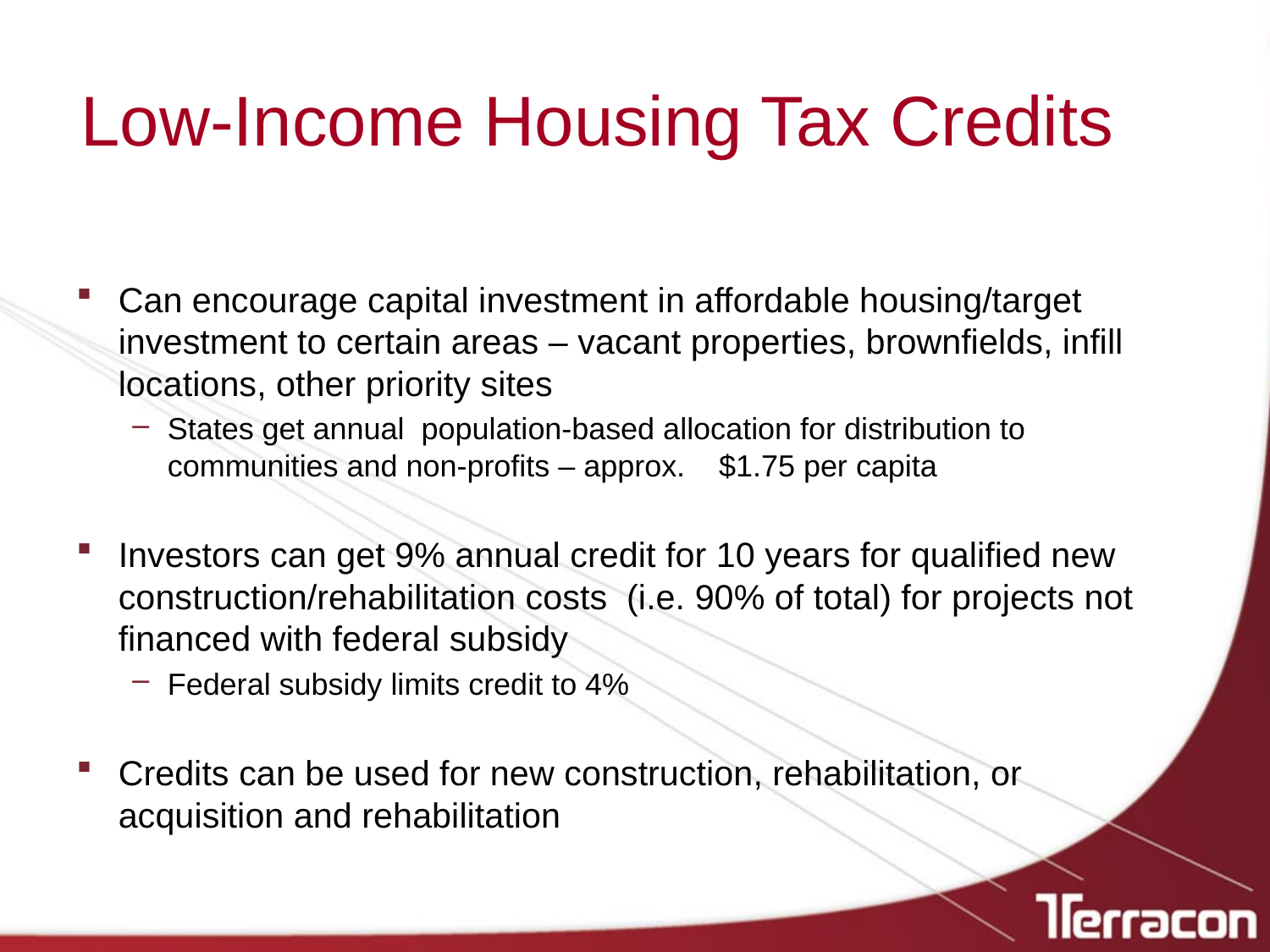

# Low-Income Housing Tax Credits

Can encourage capital investment in affordable housing/target investment to certain areas – vacant properties, brownfields, infill locations, other priority sites
States get annual  population-based allocation for distribution to communities and non-profits – approx.    $1.75 per capita

Investors can get 9% annual credit for 10 years for qualified new construction/rehabilitation costs  (i.e. 90% of total) for projects not financed with federal subsidy
Federal subsidy limits credit to 4%

Credits can be used for new construction, rehabilitation, or acquisition and rehabilitation